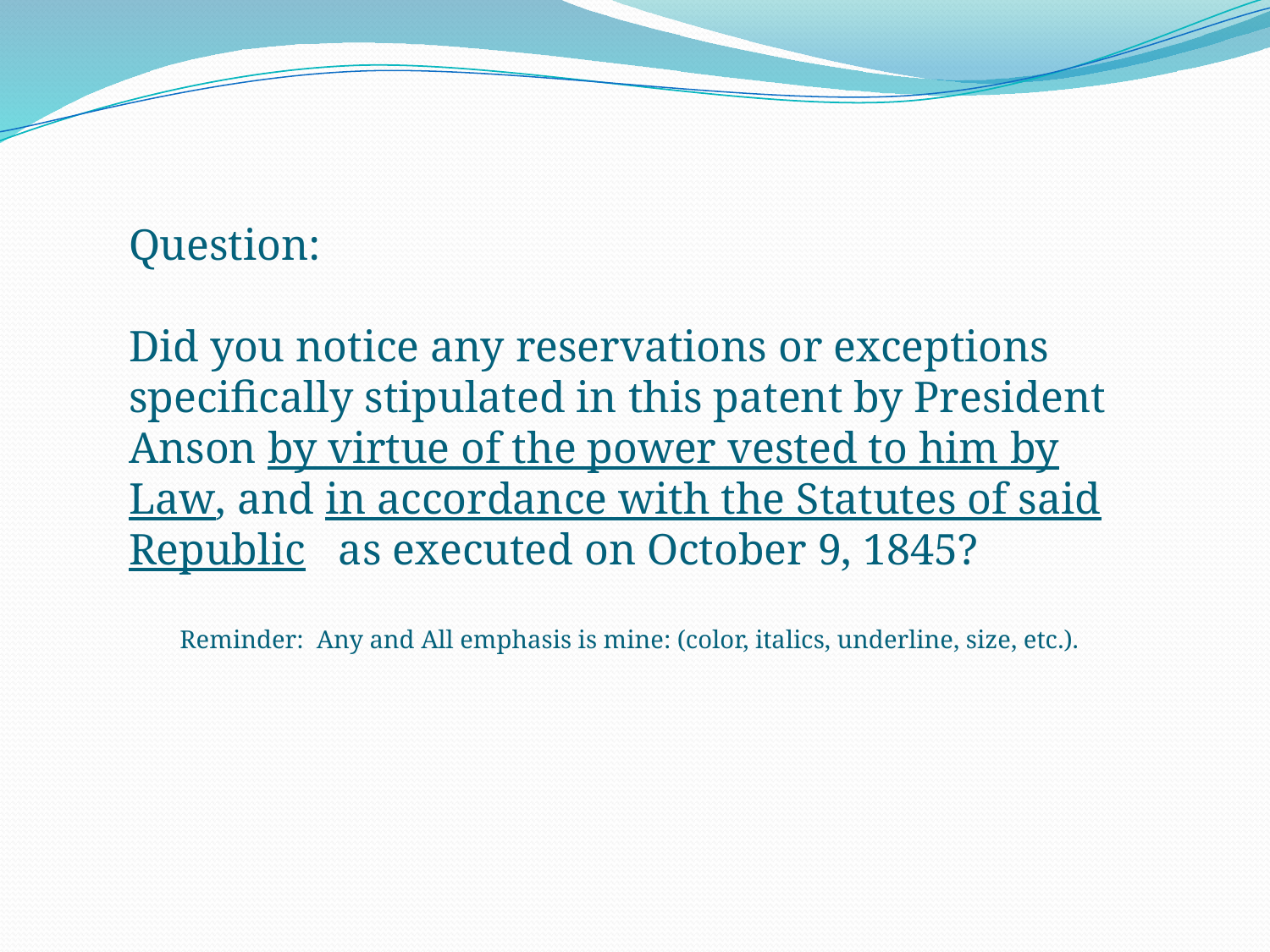

Question:

Did you notice any reservations or exceptions specifically stipulated in this patent by President Anson by virtue of the power vested to him by Law, and in accordance with the Statutes of said Republic   as executed on October 9, 1845?

Reminder:  Any and All emphasis is mine: (color, italics, underline, size, etc.).